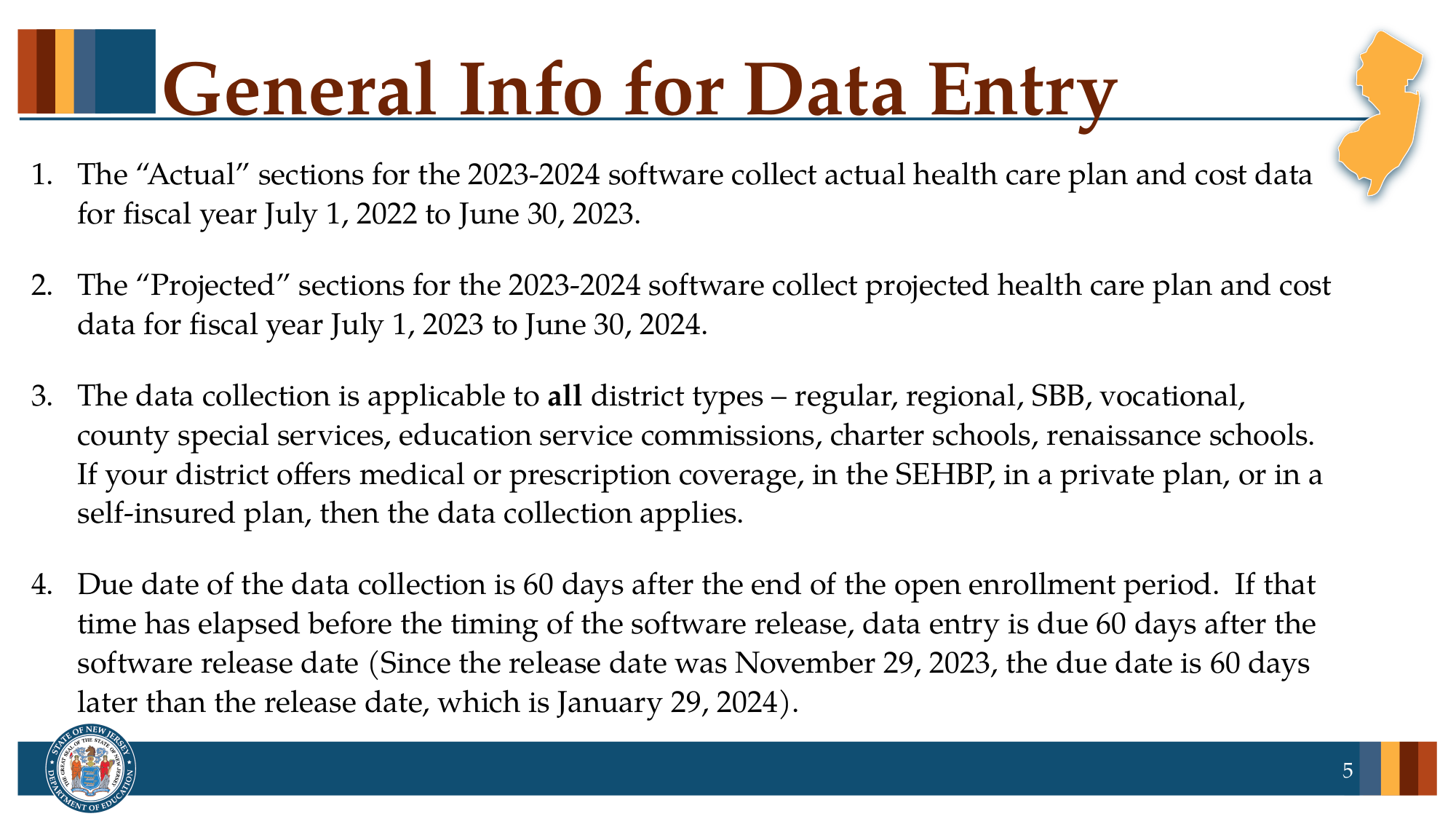

# General Info for Data Entry
The “Actual” sections for the 2023-2024 software collect actual health care plan and cost data for fiscal year July 1, 2022 to June 30, 2023.
The “Projected” sections for the 2023-2024 software collect projected health care plan and cost data for fiscal year July 1, 2023 to June 30, 2024.
The data collection is applicable to all district types – regular, regional, SBB, vocational, county special services, education service commissions, charter schools, renaissance schools.  If your district offers medical or prescription coverage, in the SEHBP, in a private plan, or in a self-insured plan, then the data collection applies.
Due date of the data collection is 60 days after the end of the open enrollment period.  If that time has elapsed before the timing of the software release, data entry is due 60 days after the software release date (Since the release date was November 29, 2023, the due date is 60 days later than the release date, which is January 29, 2024).
5